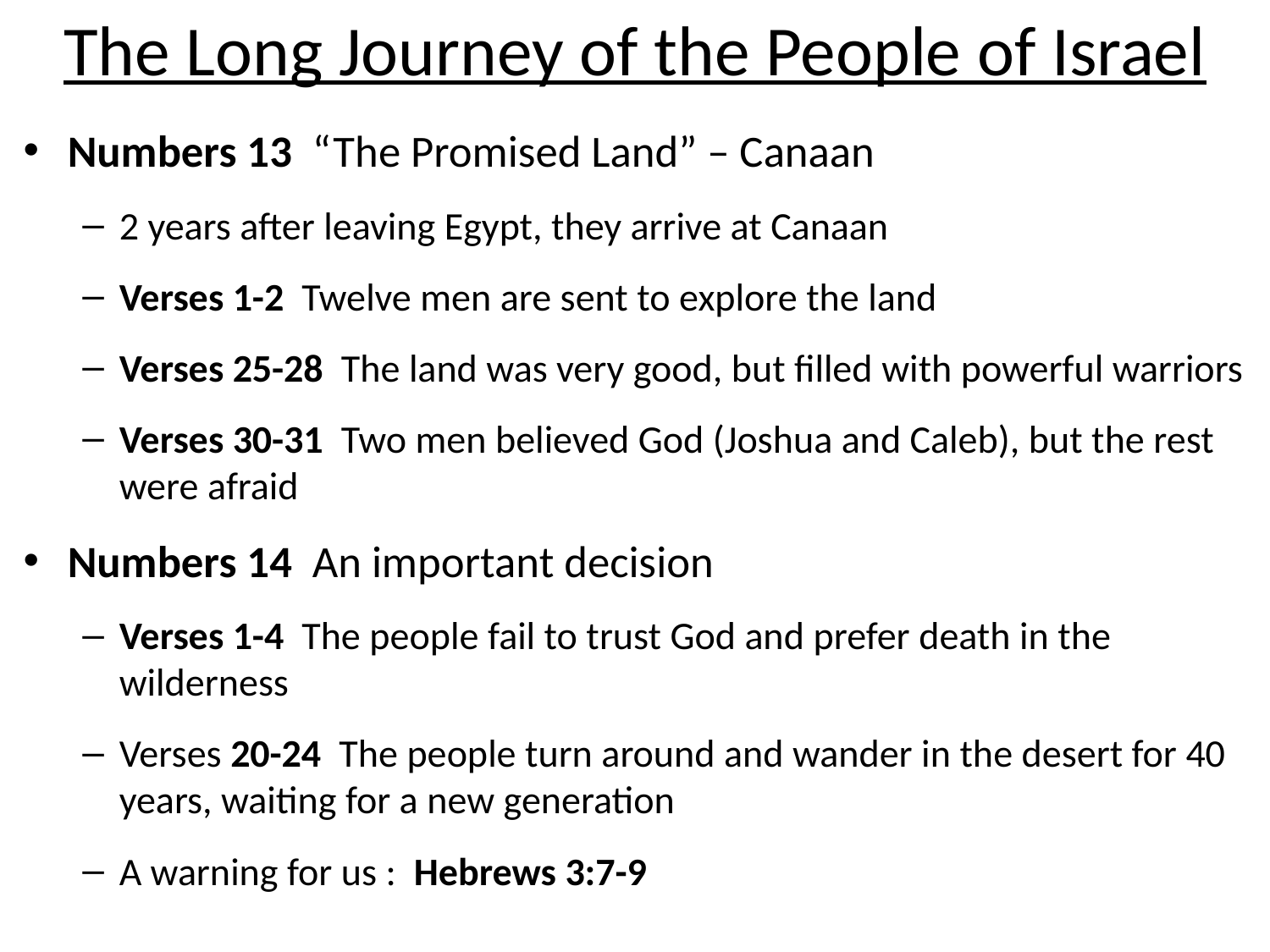

# The Long Journey of the People of Israel
Numbers 13  “The Promised Land” – Canaan
2 years after leaving Egypt, they arrive at Canaan
Verses 1-2  Twelve men are sent to explore the land
Verses 25-28  The land was very good, but filled with powerful warriors
Verses 30-31  Two men believed God (Joshua and Caleb), but the rest were afraid
Numbers 14  An important decision
Verses 1-4  The people fail to trust God and prefer death in the wilderness
Verses 20-24  The people turn around and wander in the desert for 40 years, waiting for a new generation
A warning for us :  Hebrews 3:7-9